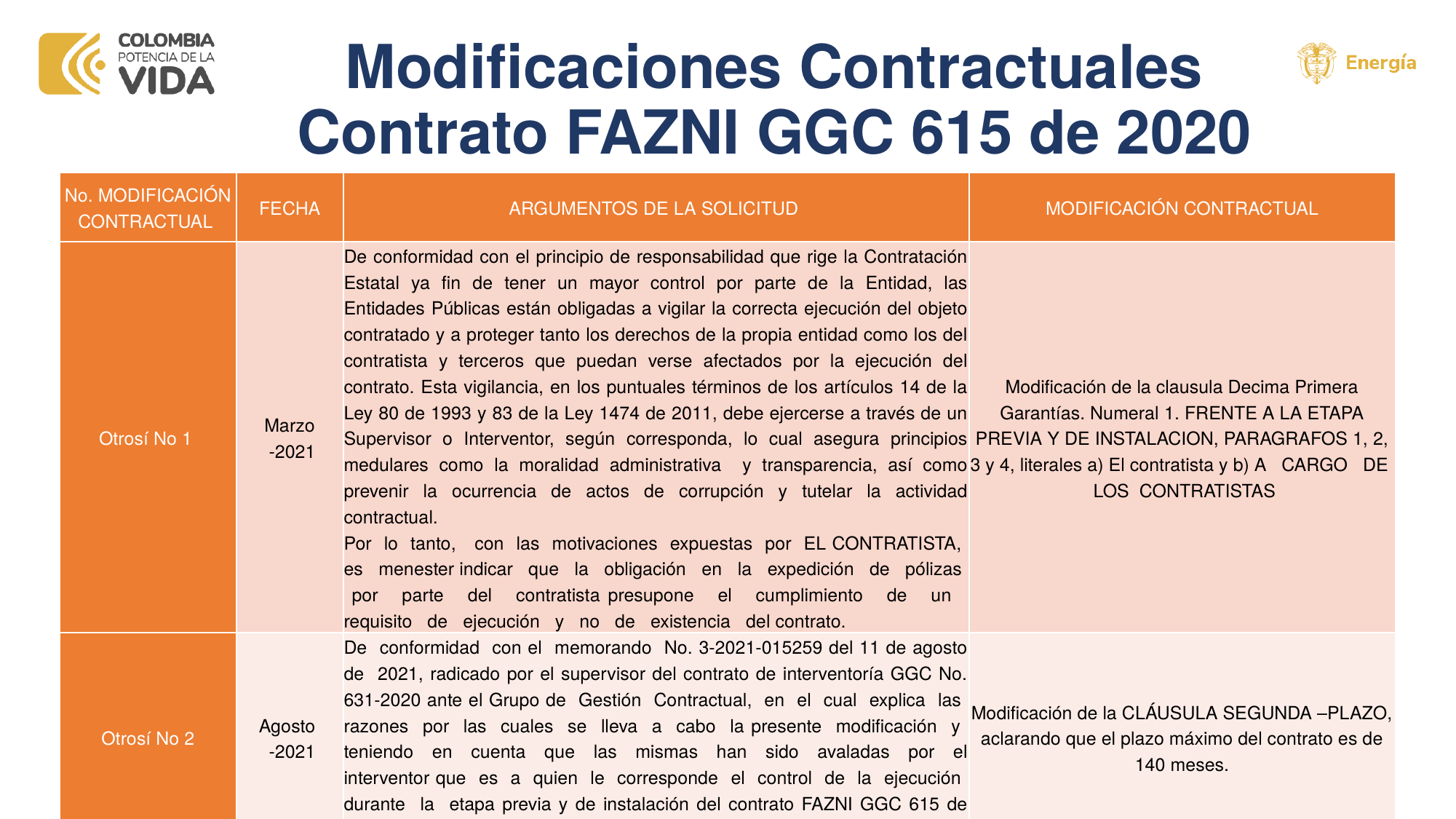

# Modificaciones Contractuales Contrato FAZNI GGC 615 de 2020
| No. MODIFICACIÓN CONTRACTUAL | FECHA | ARGUMENTOS DE LA SOLICITUD | MODIFICACIÓN CONTRACTUAL |
| --- | --- | --- | --- |
| Otrosí No 1 | Marzo -2021 | De conformidad con el principio de responsabilidad que rige la Contratación Estatal ya fin de tener un mayor control por parte de la Entidad, las Entidades Públicas están obligadas a vigilar la correcta ejecución del objeto contratado y a proteger tanto los derechos de la propia entidad como los del contratista y terceros que puedan verse afectados por la ejecución del contrato. Esta vigilancia, en los puntuales términos de los artículos 14 de la Ley 80 de 1993 y 83 de la Ley 1474 de 2011, debe ejercerse a través de un Supervisor o Interventor, según corresponda, lo cual asegura principios medulares como la moralidad administrativa y transparencia, así como prevenir la ocurrencia de actos de corrupción y tutelar la actividad contractual. Por lo tanto, con las motivaciones expuestas por EL CONTRATISTA, es menester indicar que la obligación en la expedición de pólizas por parte del contratista presupone el cumplimiento de un requisito de ejecución y no de existencia del contrato. | Modificación de la clausula Decima Primera Garantías. Numeral 1. FRENTE A LA ETAPA PREVIA Y DE INSTALACION, PARAGRAFOS 1, 2, 3 y 4, literales a) El contratista y b) A CARGO DE LOS CONTRATISTAS |
| Otrosí No 2 | Agosto -2021 | De conformidad con el memorando No. 3-2021-015259 del 11 de agosto de 2021, radicado por el supervisor del contrato de interventoría GGC No. 631-2020 ante el Grupo de Gestión Contractual, en el cual explica las razones por las cuales se lleva a cabo la presente modificación y teniendo en cuenta que las mismas han sido avaladas por el interventor que es a quien le corresponde el control de la ejecución durante la etapa previa y de instalación del contrato FAZNI GGC 615 de 2020 | Modificación de la CLÁUSULA SEGUNDA –PLAZO, aclarando que el plazo máximo del contrato es de 140 meses. |